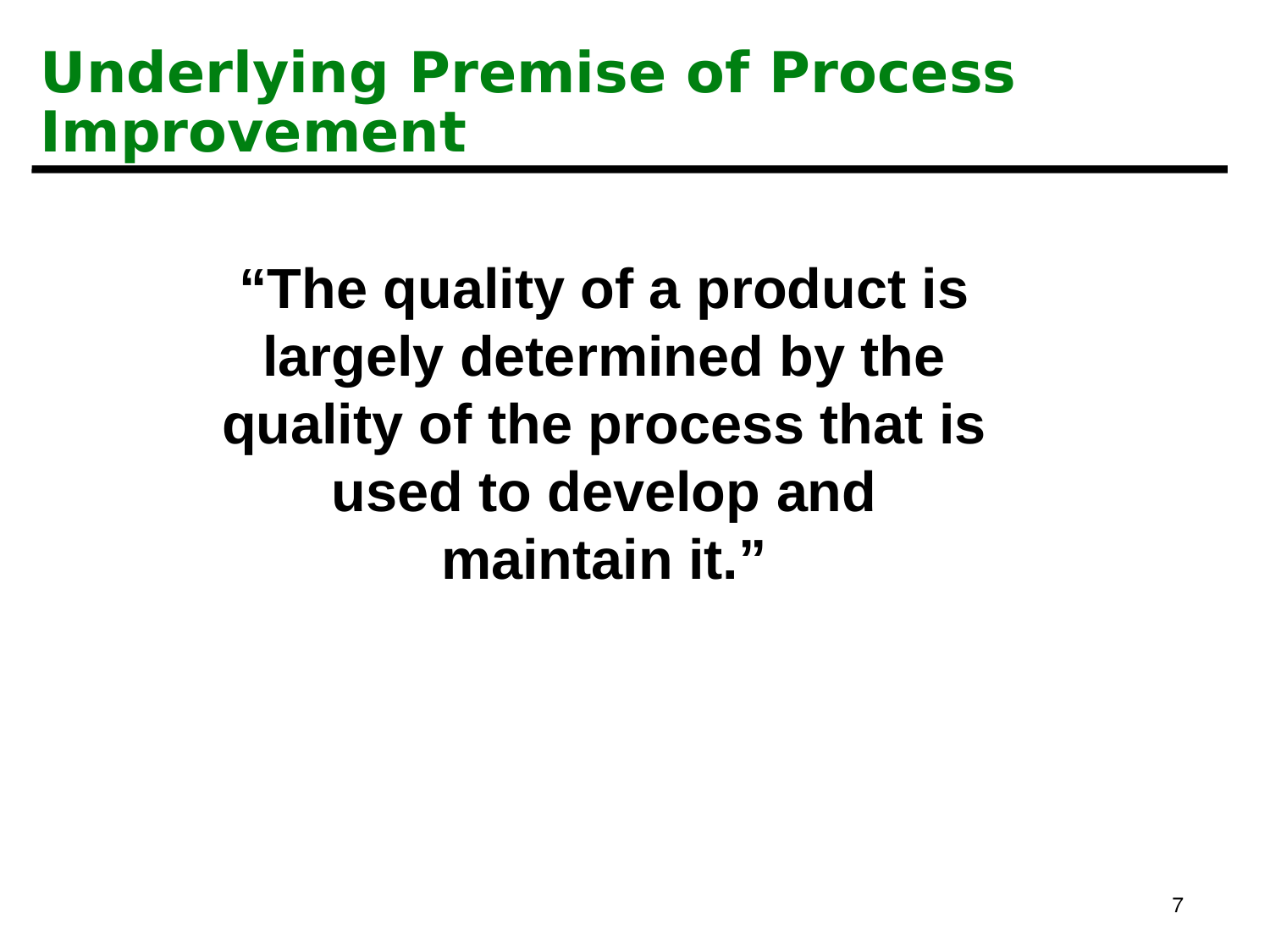

# Underlying Premise of Process Improvement

“The quality of a product is largely determined by the quality of the process that is used to develop and maintain it.”
7